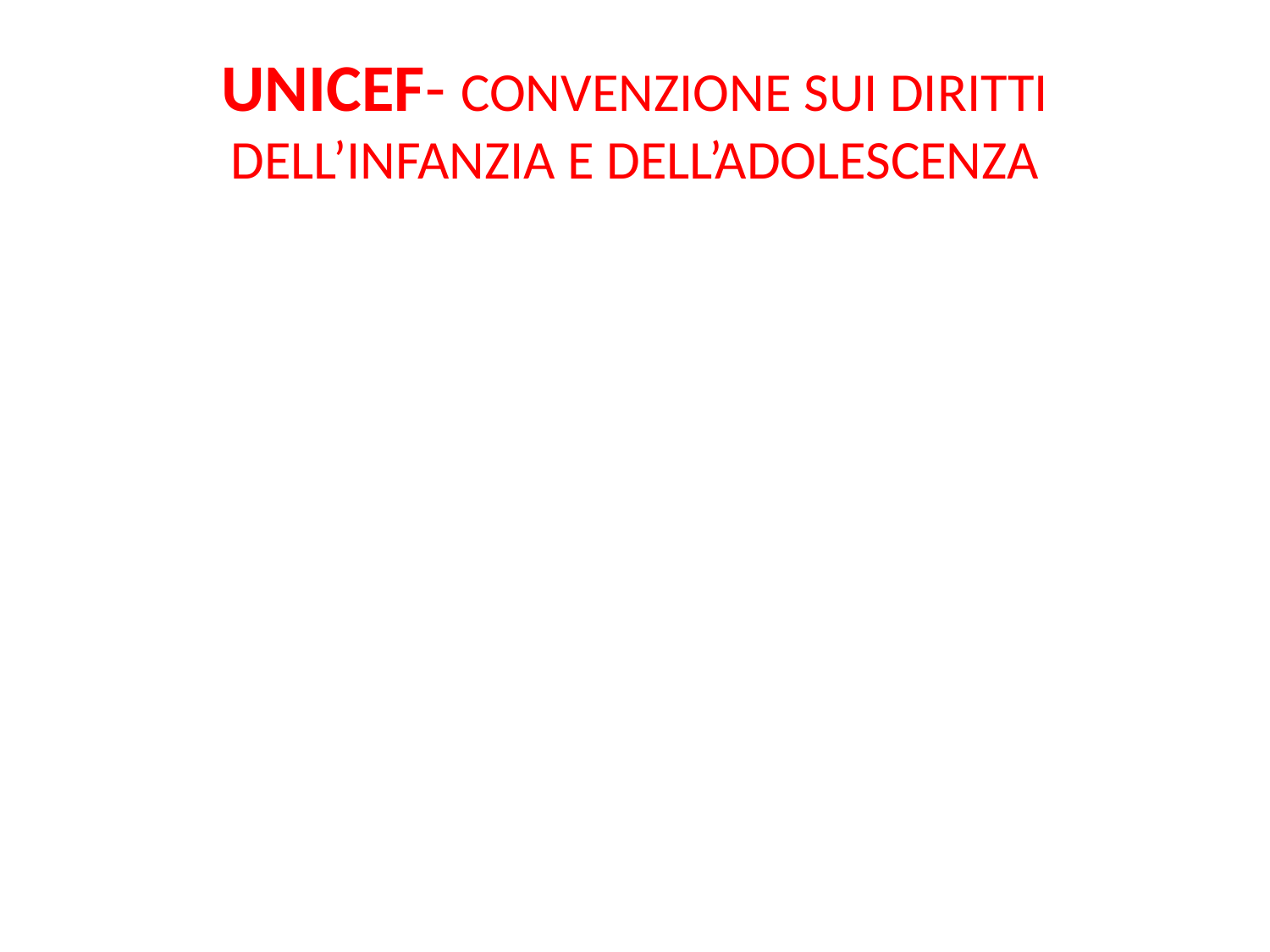

# UNICEF- CONVENZIONE SUI DIRITTI DELL’INFANZIA E DELL’ADOLESCENZA